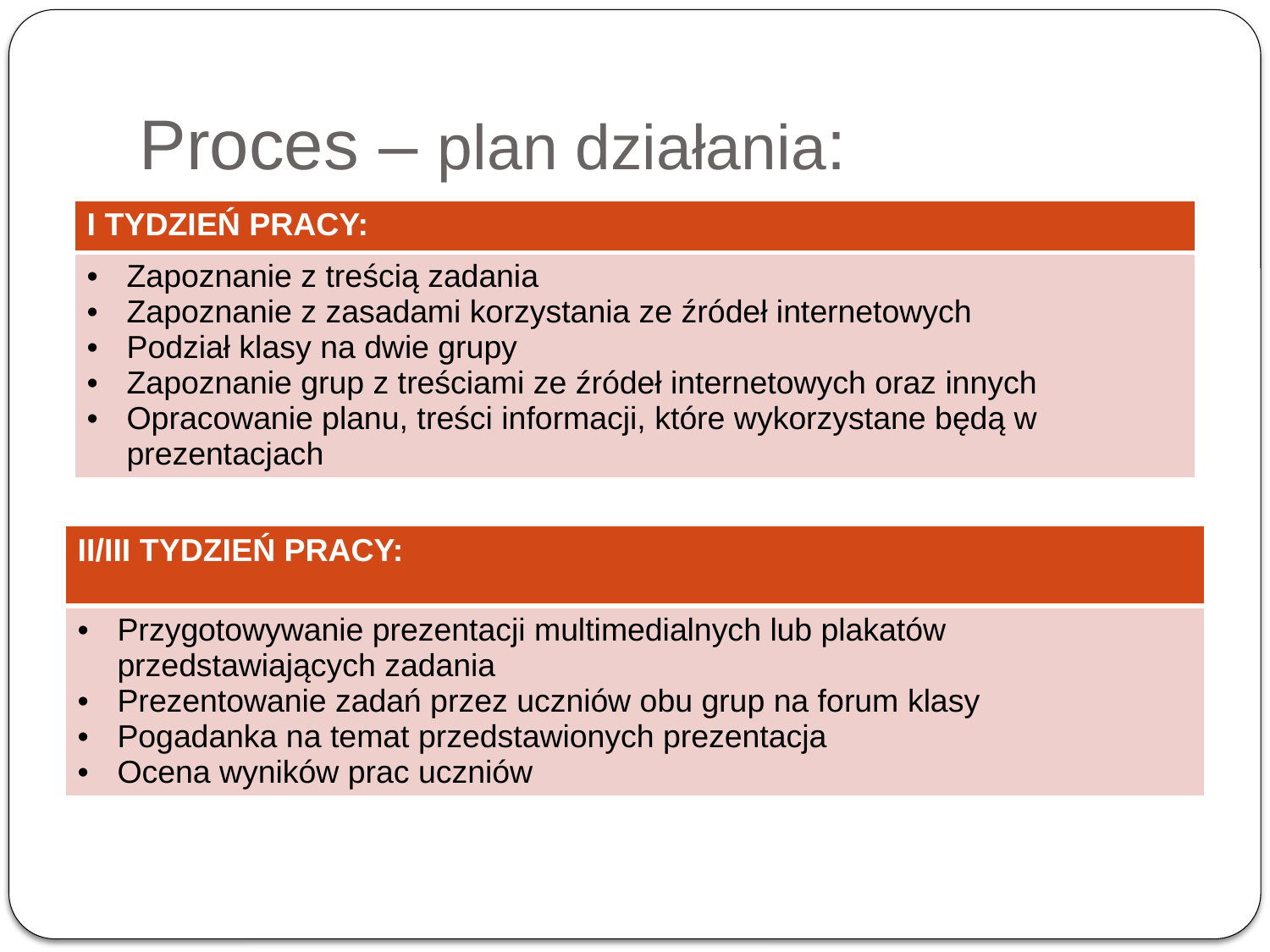

# Proces – plan działania:
| I TYDZIEŃ PRACY: |
| --- |
| Zapoznanie z treścią zadania Zapoznanie z zasadami korzystania ze źródeł internetowych Podział klasy na dwie grupy Zapoznanie grup z treściami ze źródeł internetowych oraz innych Opracowanie planu, treści informacji, które wykorzystane będą w prezentacjach |
| II/III TYDZIEŃ PRACY: |
| --- |
| Przygotowywanie prezentacji multimedialnych lub plakatów przedstawiających zadania Prezentowanie zadań przez uczniów obu grup na forum klasy Pogadanka na temat przedstawionych prezentacja Ocena wyników prac uczniów |